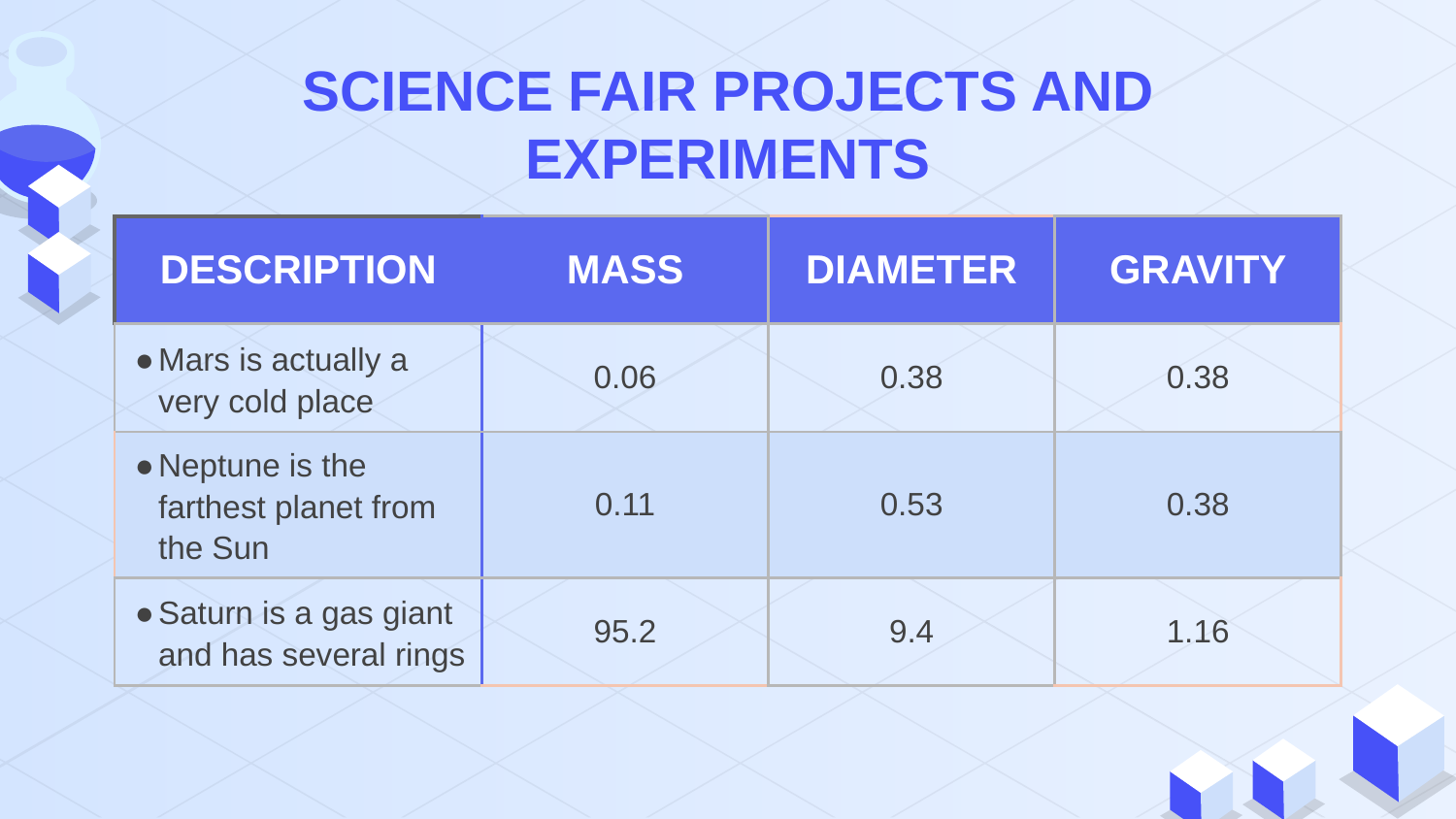

# SCIENCE FAIR PROJECTS AND EXPERIMENTS
| DESCRIPTION | MASS | DIAMETER | GRAVITY |
| --- | --- | --- | --- |
| Mars is actually a very cold place | 0.06 | 0.38 | 0.38 |
| Neptune is the farthest planet from the Sun | 0.11 | 0.53 | 0.38 |
| Saturn is a gas giant and has several rings | 95.2 | 9.4 | 1.16 |